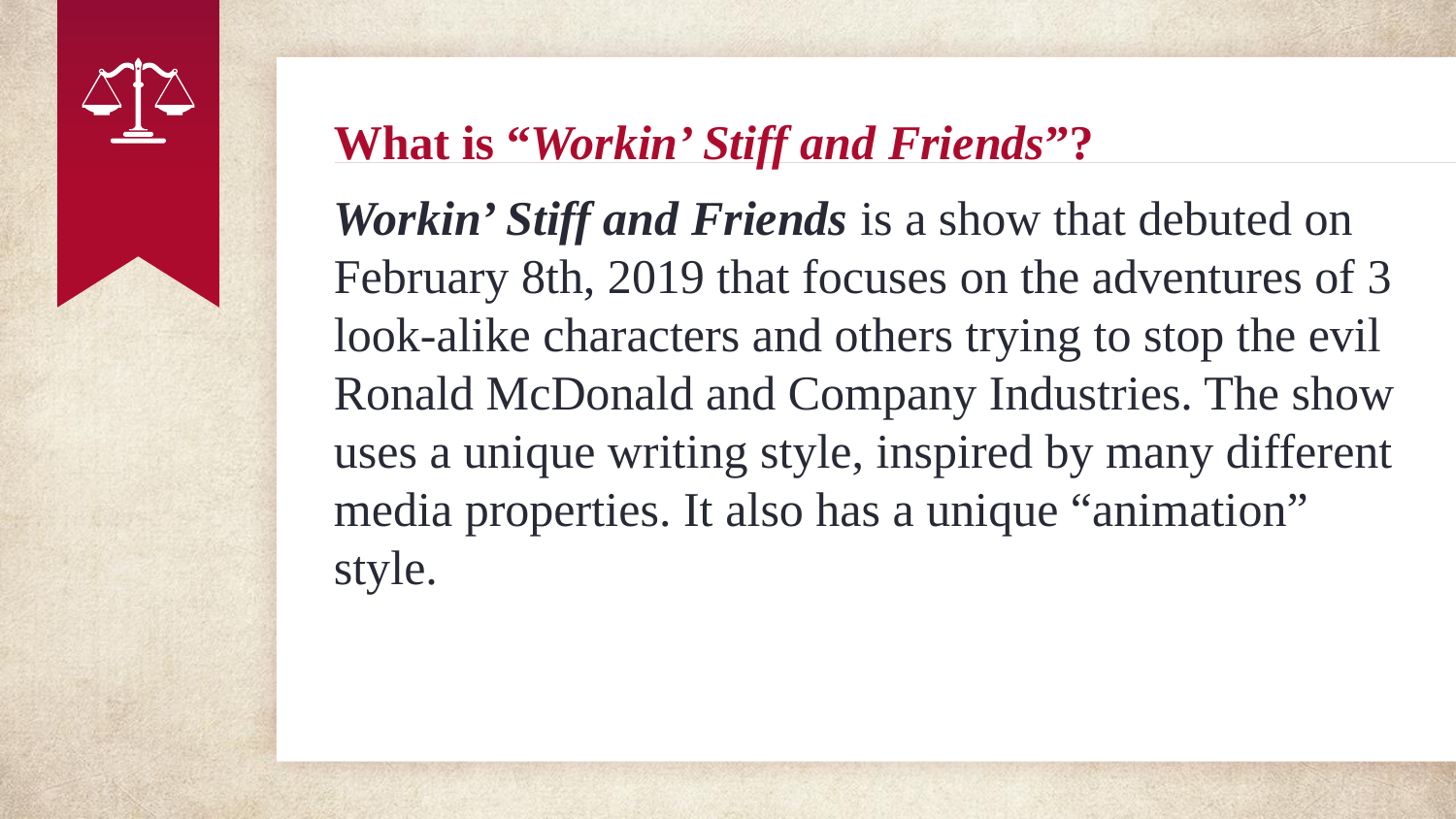

# What is “Workin’ Stiff and Friends”?
Workin’ Stiff and Friends is a show that debuted on February 8th, 2019 that focuses on the adventures of 3 look-alike characters and others trying to stop the evil Ronald McDonald and Company Industries. The show uses a unique writing style, inspired by many different media properties. It also has a unique “animation” style.